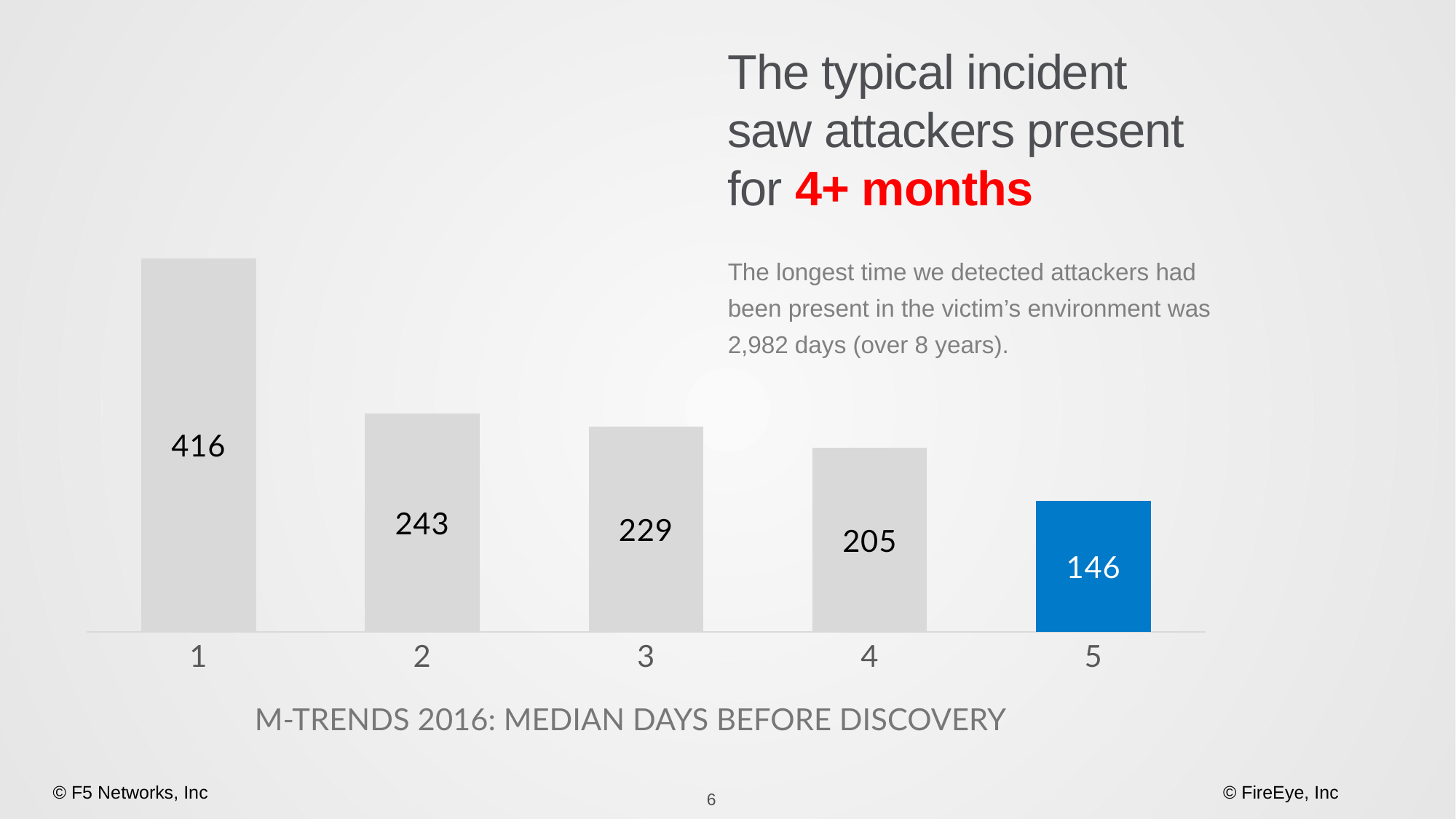

The typical incident
saw attackers present
for 4+ months
The longest time we detected attackers had been present in the victim’s environment was 2,982 days (over 8 years).

### Chart

| Category |  |
|---|---|
M-TRENDS 2016: MEDIAN DAYS BEFORE DISCOVERY